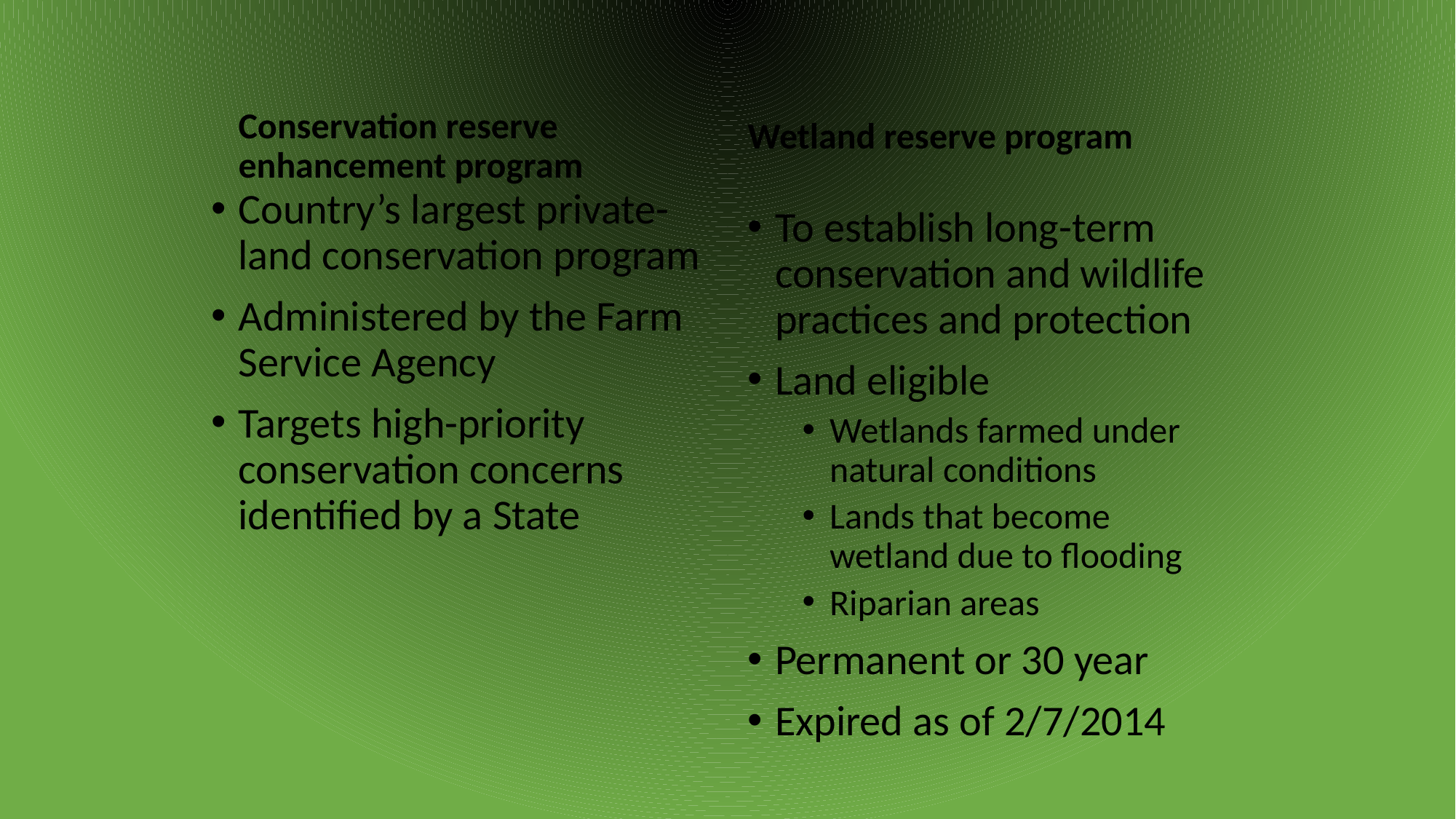

Conservation reserve enhancement program
Wetland reserve program
Country’s largest private-land conservation program
Administered by the Farm Service Agency
Targets high-priority conservation concerns identified by a State

To establish long-term conservation and wildlife practices and protection
Land eligible
Wetlands farmed under natural conditions
Lands that become wetland due to flooding
Riparian areas
Permanent or 30 year
Expired as of 2/7/2014